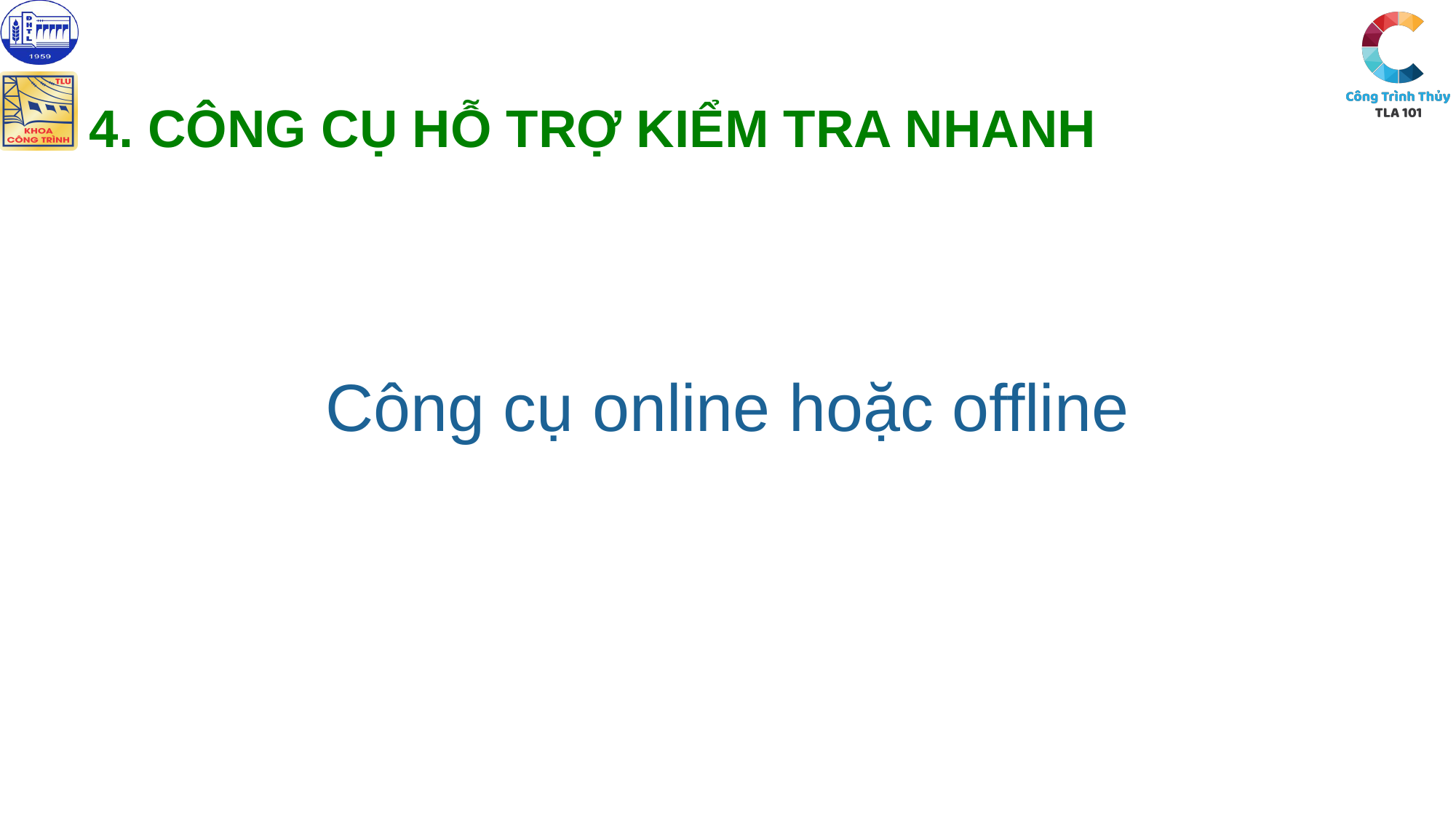

# 4. Công cụ hỗ trợ kiểm tra nhanh
Công cụ online hoặc offline